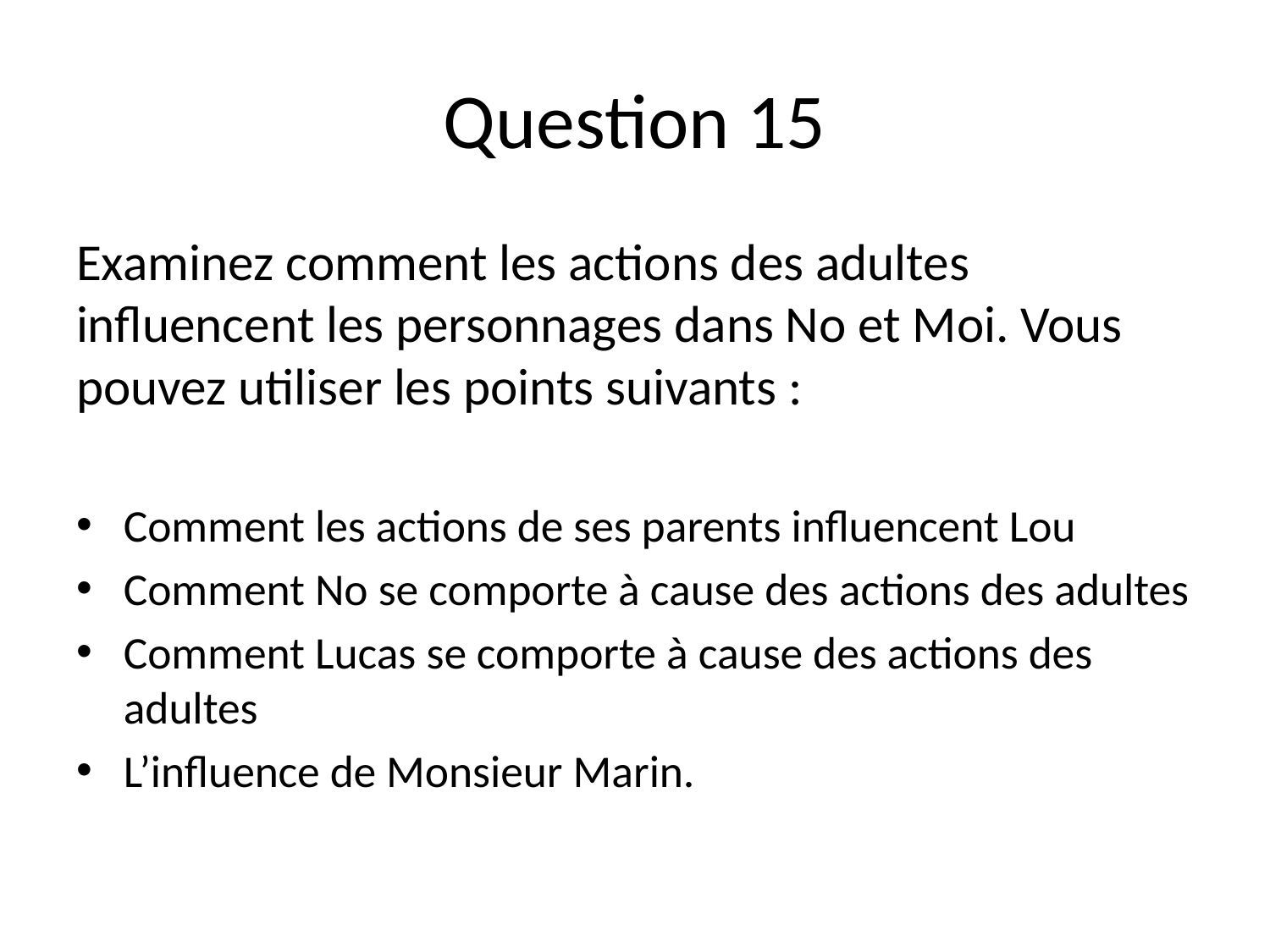

# Question 15
Examinez comment les actions des adultes influencent les personnages dans No et Moi. Vous pouvez utiliser les points suivants :

Comment les actions de ses parents influencent Lou
Comment No se comporte à cause des actions des adultes
Comment Lucas se comporte à cause des actions des adultes
L’influence de Monsieur Marin.